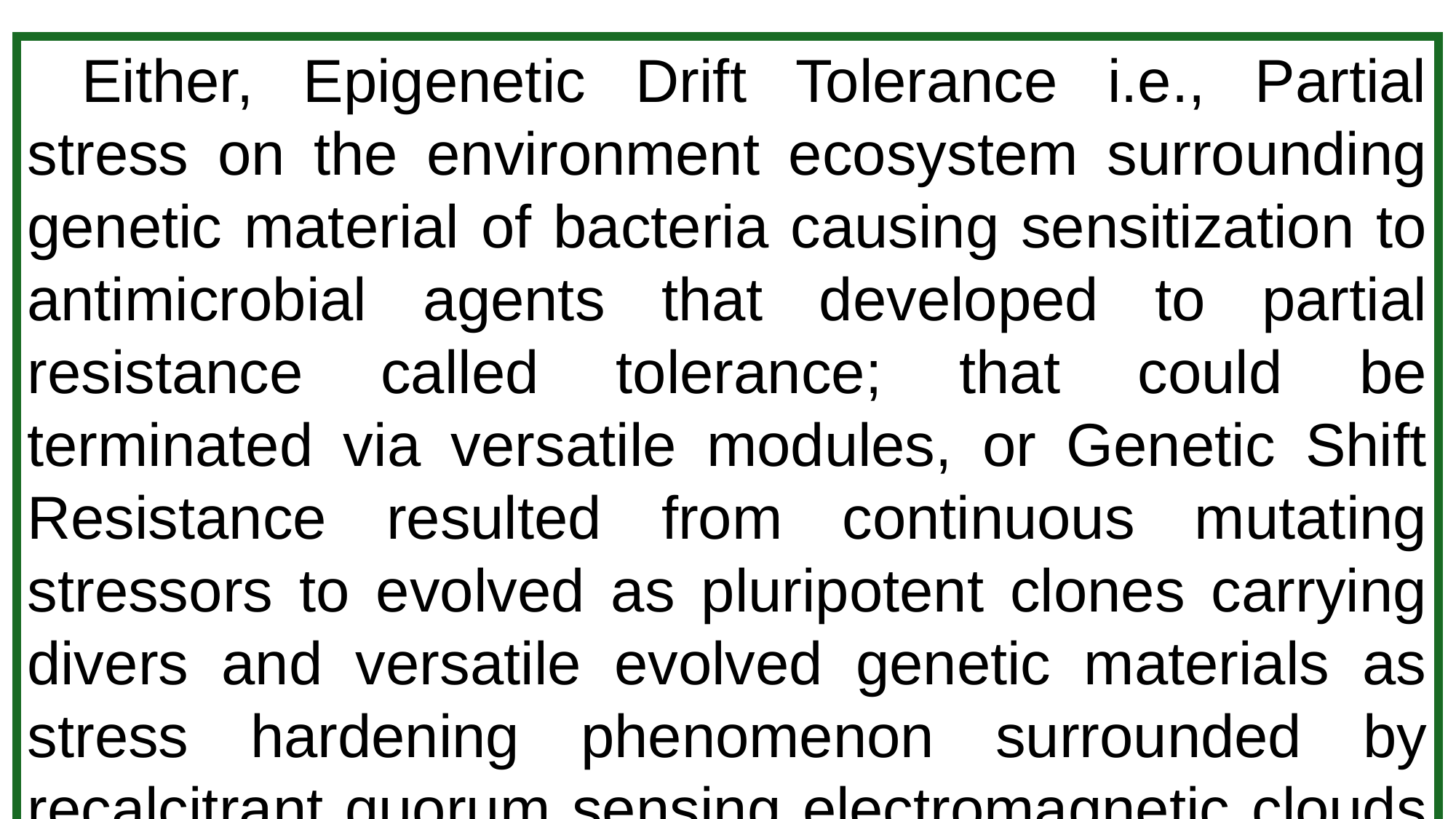

Either, Epigenetic Drift Tolerance i.e., Partial stress on the environment ecosystem surrounding genetic material of bacteria causing sensitization to antimicrobial agents that developed to partial resistance called tolerance; that could be terminated via versatile modules, or Genetic Shift Resistance resulted from continuous mutating stressors to evolved as pluripotent clones carrying divers and versatile evolved genetic materials as stress hardening phenomenon surrounded by recalcitrant quorum sensing electromagnetic clouds of Biofilm,